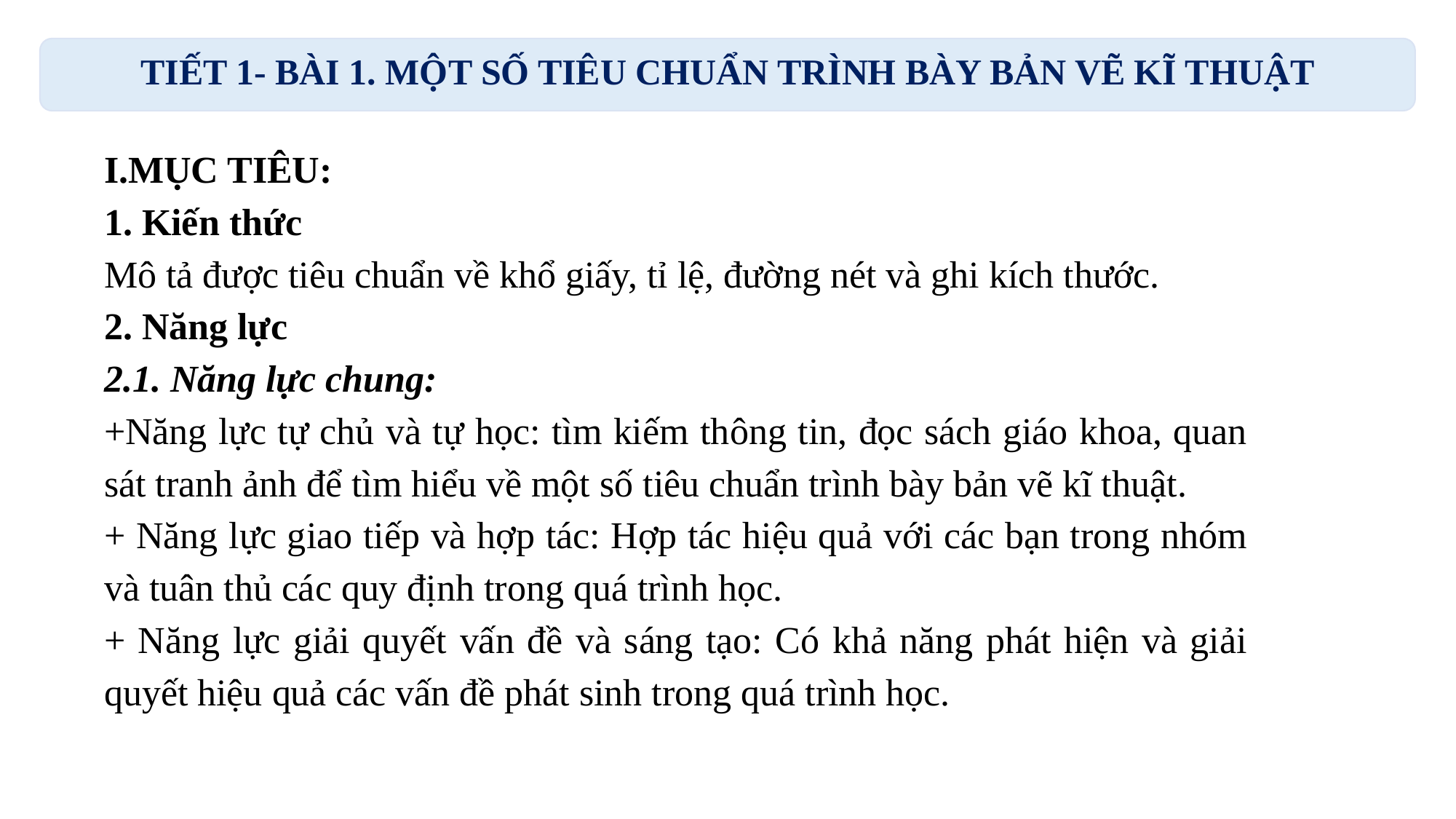

TIẾT 1- BÀI 1. MỘT SỐ TIÊU CHUẨN TRÌNH BÀY BẢN VẼ KĨ THUẬT
I.MỤC TIÊU:
1. Kiến thức
Mô tả được tiêu chuẩn về khổ giấy, tỉ lệ, đường nét và ghi kích thước.
2. Năng lực
2.1. Năng lực chung:
+Năng lực tự chủ và tự học: tìm kiếm thông tin, đọc sách giáo khoa, quan sát tranh ảnh để tìm hiểu về một số tiêu chuẩn trình bày bản vẽ kĩ thuật.
+ Năng lực giao tiếp và hợp tác: Hợp tác hiệu quả với các bạn trong nhóm và tuân thủ các quy định trong quá trình học.
+ Năng lực giải quyết vấn đề và sáng tạo: Có khả năng phát hiện và giải quyết hiệu quả các vấn đề phát sinh trong quá trình học.